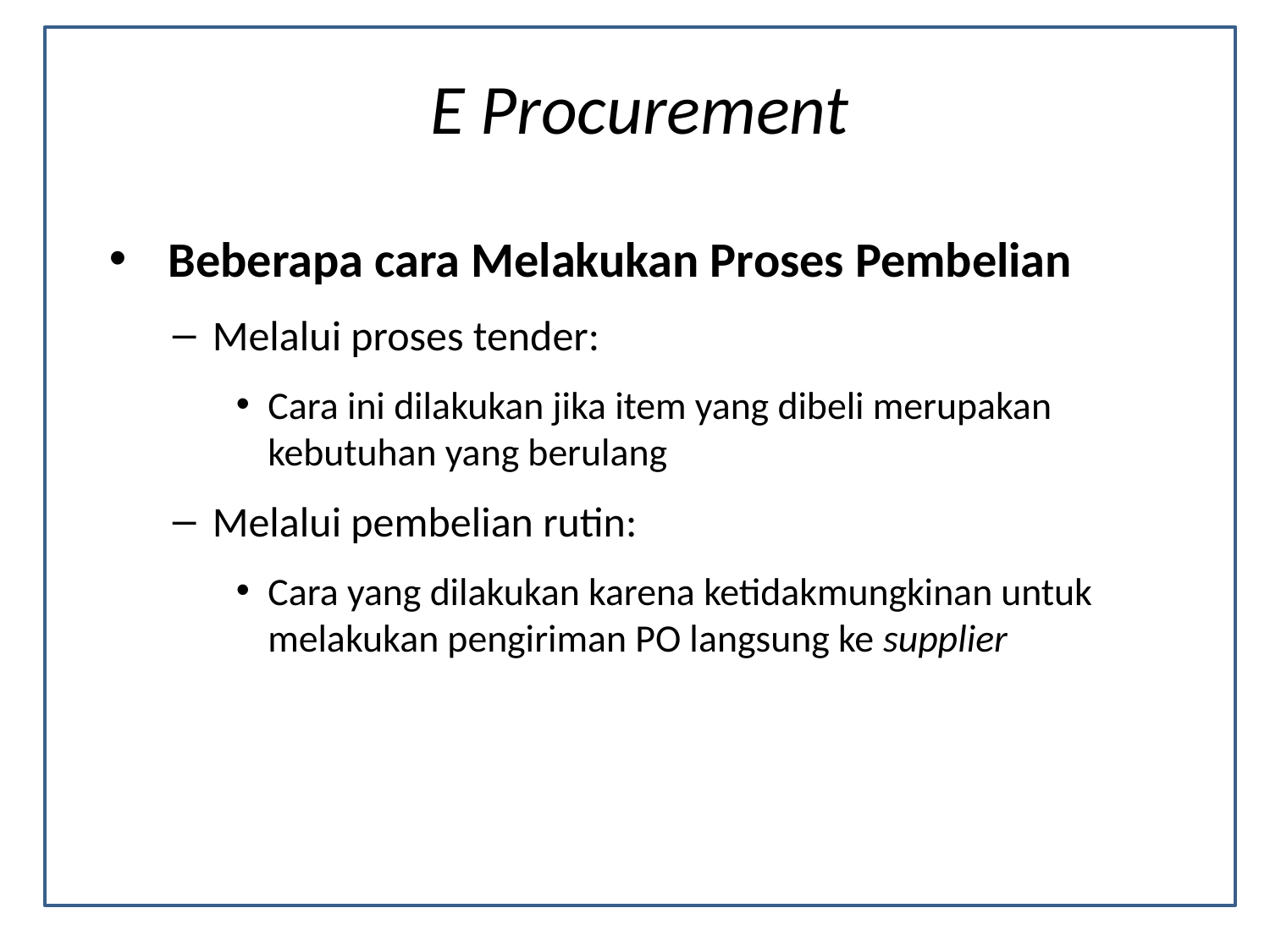

# E Procurement
 Beberapa cara Melakukan Proses Pembelian
Melalui proses tender:
Cara ini dilakukan jika item yang dibeli merupakan kebutuhan yang berulang
Melalui pembelian rutin:
Cara yang dilakukan karena ketidakmungkinan untuk melakukan pengiriman PO langsung ke supplier